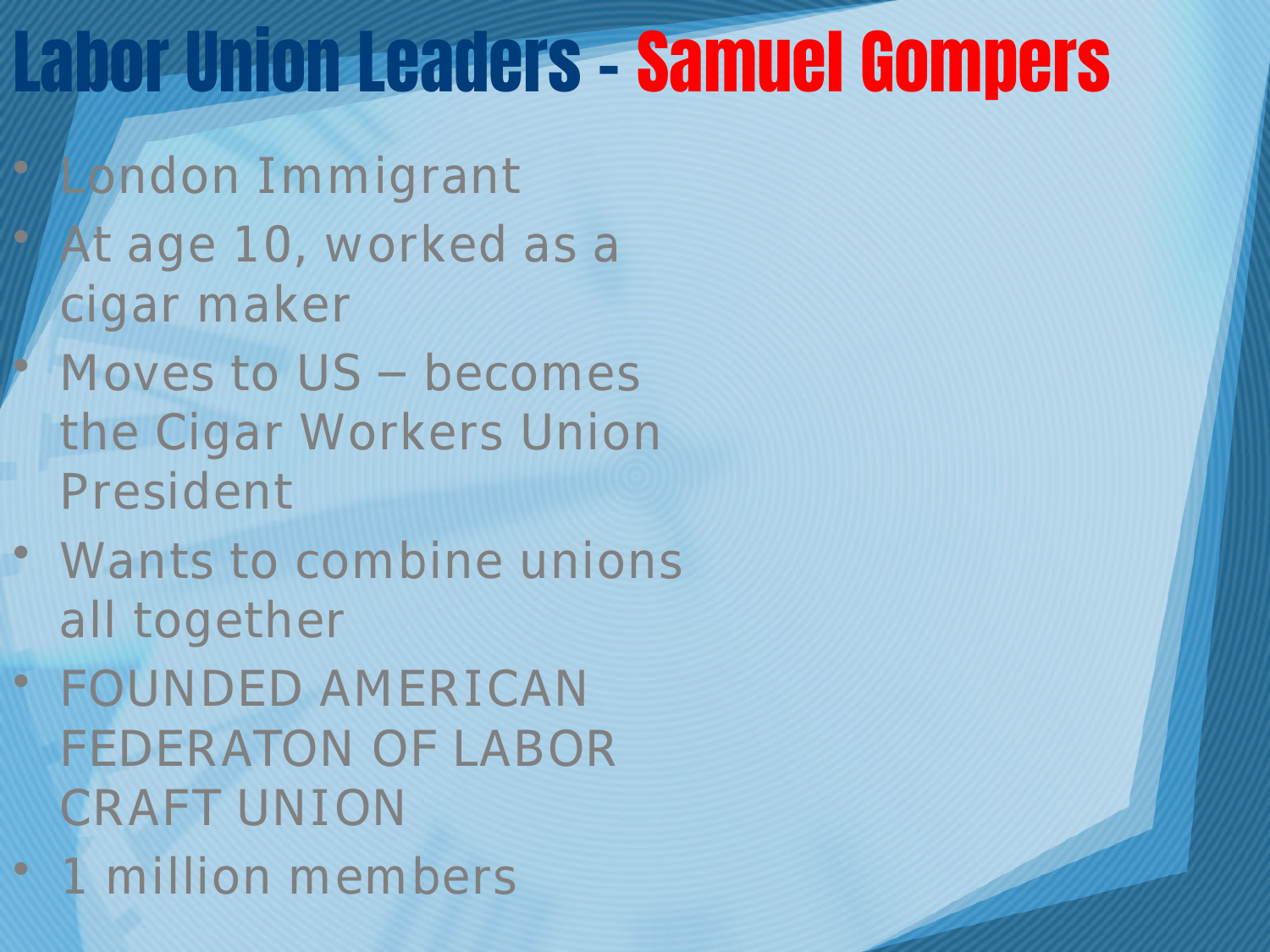

# Labor Union Leaders – Samuel Gompers
London Immigrant
At age 10, worked as a cigar maker
Moves to US – becomes the Cigar Workers Union President
Wants to combine unions all together
FOUNDED AMERICAN FEDERATON OF LABOR CRAFT UNION
1 million members